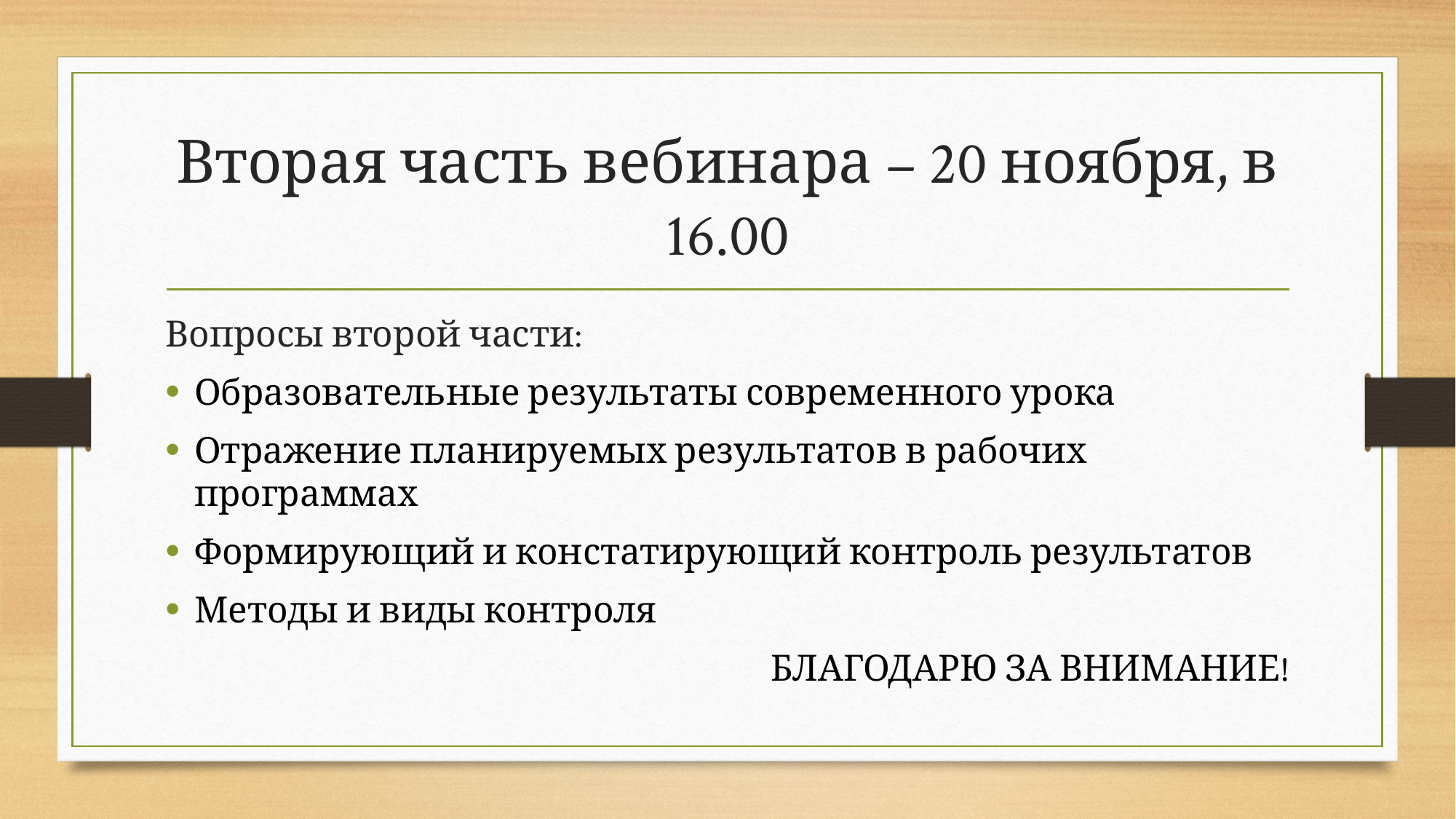

# Вторая часть вебинара – 20 ноября, в 16.00
Вопросы второй части:
Образовательные результаты современного урока
Отражение планируемых результатов в рабочих программах
Формирующий и констатирующий контроль результатов
Методы и виды контроля
БЛАГОДАРЮ ЗА ВНИМАНИЕ!